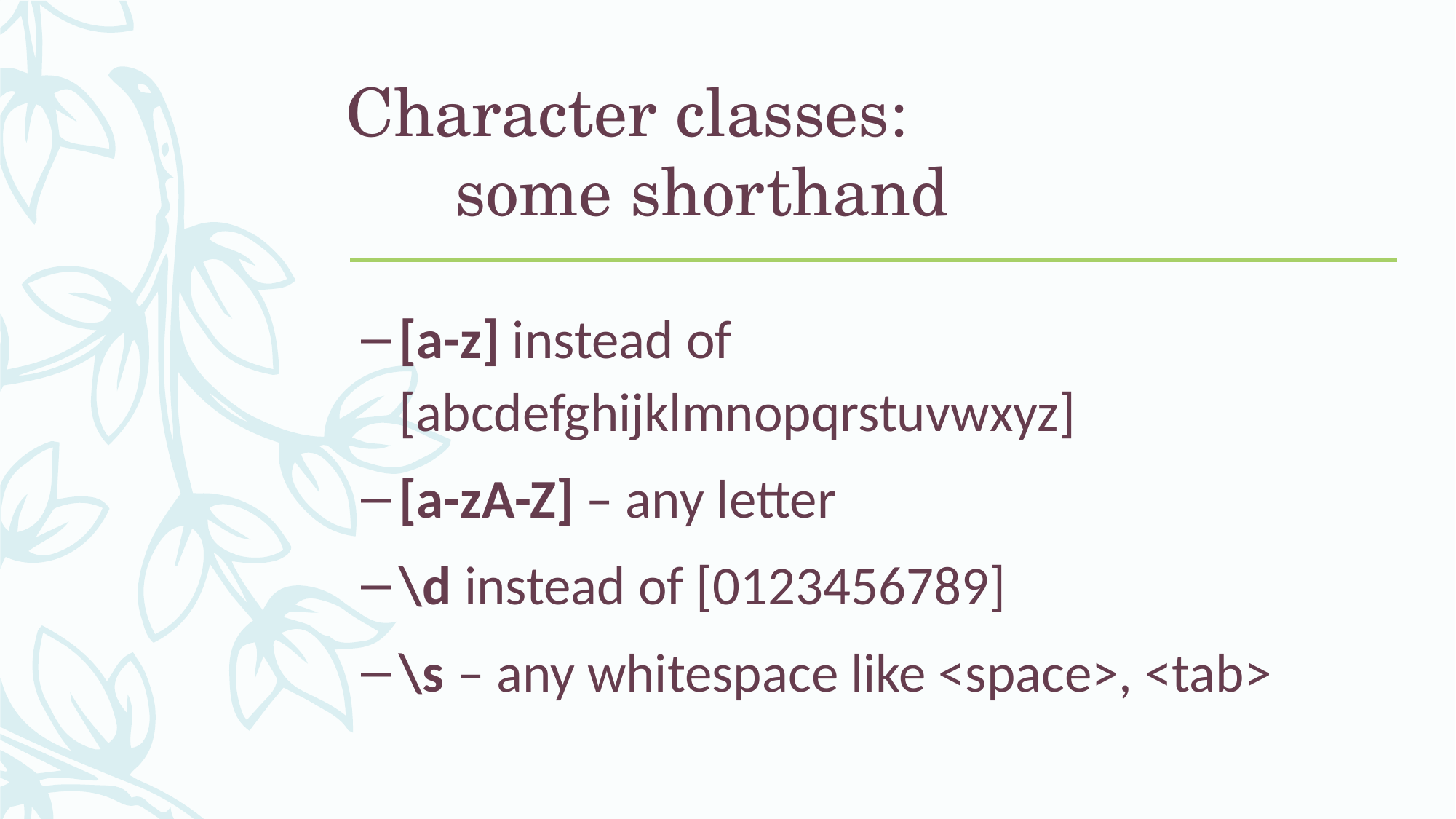

# Character classes: some shorthand
[a-z] instead of [abcdefghijklmnopqrstuvwxyz]
[a-zA-Z] – any letter
\d instead of [0123456789]
\s – any whitespace like <space>, <tab>